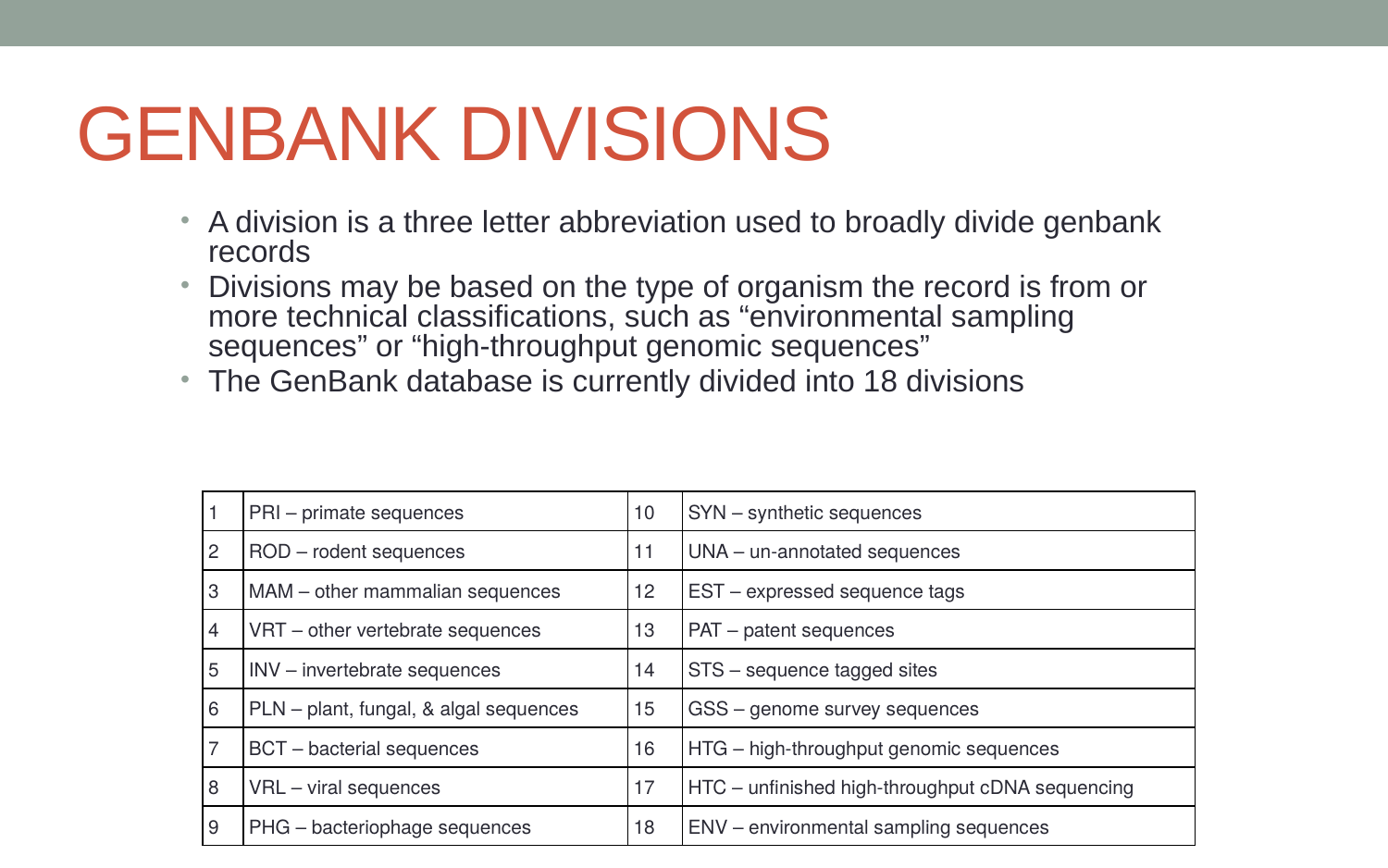

# GENBANK DIVISIONS
A division is a three letter abbreviation used to broadly divide genbank records
Divisions may be based on the type of organism the record is from or more technical classifications, such as “environmental sampling sequences” or “high-throughput genomic sequences”
The GenBank database is currently divided into 18 divisions
| 1 | PRI – primate sequences | 10 | SYN – synthetic sequences |
| --- | --- | --- | --- |
| 2 | ROD – rodent sequences | 11 | UNA – un-annotated sequences |
| 3 | MAM – other mammalian sequences | 12 | EST – expressed sequence tags |
| 4 | VRT – other vertebrate sequences | 13 | PAT – patent sequences |
| 5 | INV – invertebrate sequences | 14 | STS – sequence tagged sites |
| 6 | PLN – plant, fungal, & algal sequences | 15 | GSS – genome survey sequences |
| 7 | BCT – bacterial sequences | 16 | HTG – high-throughput genomic sequences |
| 8 | VRL – viral sequences | 17 | HTC – unfinished high-throughput cDNA sequencing |
| 9 | PHG – bacteriophage sequences | 18 | ENV – environmental sampling sequences |